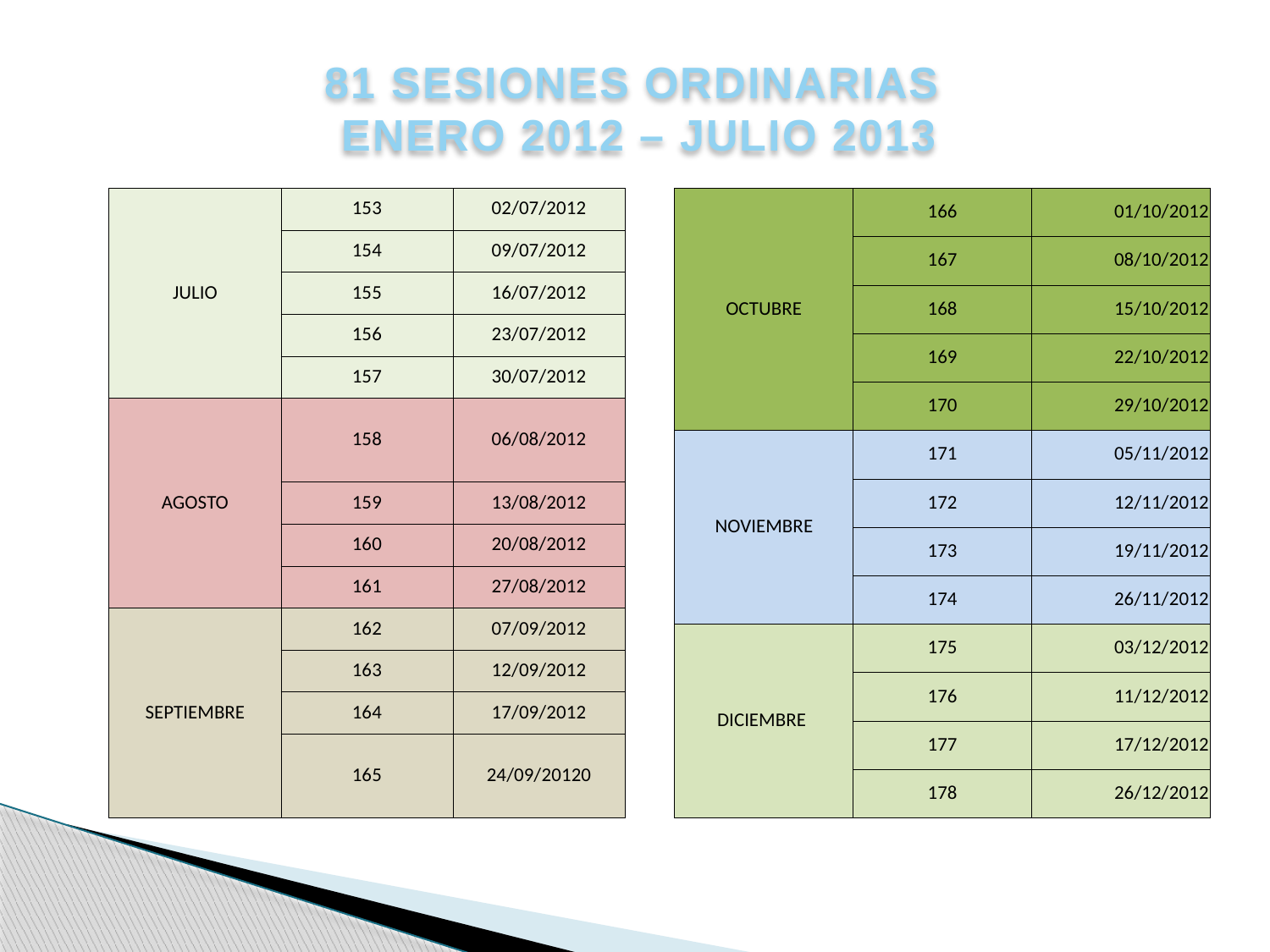

81 SESIONES ORDINARIAS
ENERO 2012 – JULIO 2013
| JULIO | 153 | 02/07/2012 |
| --- | --- | --- |
|  | 154 | 09/07/2012 |
|  | 155 | 16/07/2012 |
|  | 156 | 23/07/2012 |
|  | 157 | 30/07/2012 |
| AGOSTO | 158 | 06/08/2012 |
|  | 159 | 13/08/2012 |
|  | 160 | 20/08/2012 |
|  | 161 | 27/08/2012 |
| SEPTIEMBRE | 162 | 07/09/2012 |
|  | 163 | 12/09/2012 |
|  | 164 | 17/09/2012 |
|  | 165 | 24/09/20120 |
| OCTUBRE | 166 | 01/10/2012 |
| --- | --- | --- |
|  | 167 | 08/10/2012 |
|  | 168 | 15/10/2012 |
|  | 169 | 22/10/2012 |
|  | 170 | 29/10/2012 |
| NOVIEMBRE | 171 | 05/11/2012 |
|  | 172 | 12/11/2012 |
|  | 173 | 19/11/2012 |
|  | 174 | 26/11/2012 |
| DICIEMBRE | 175 | 03/12/2012 |
|  | 176 | 11/12/2012 |
|  | 177 | 17/12/2012 |
|  | 178 | 26/12/2012 |